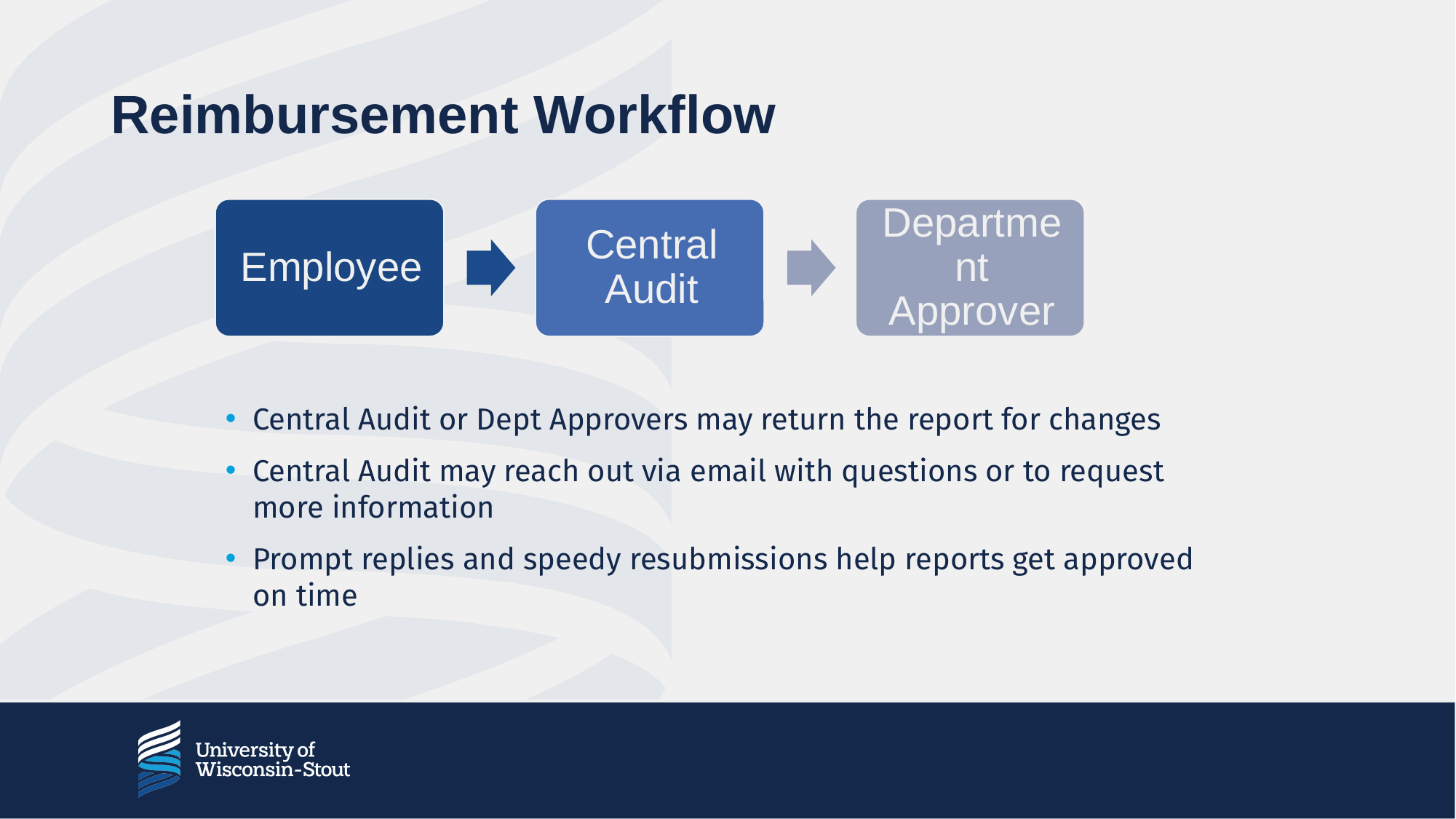

Employee

Central Audit

Department Approver
# Reimbursement Workflow
Central Audit or Dept Approvers may return the report for changes
Central Audit may reach out via email with questions or to request more information
Prompt replies and speedy resubmissions help reports get approved on time